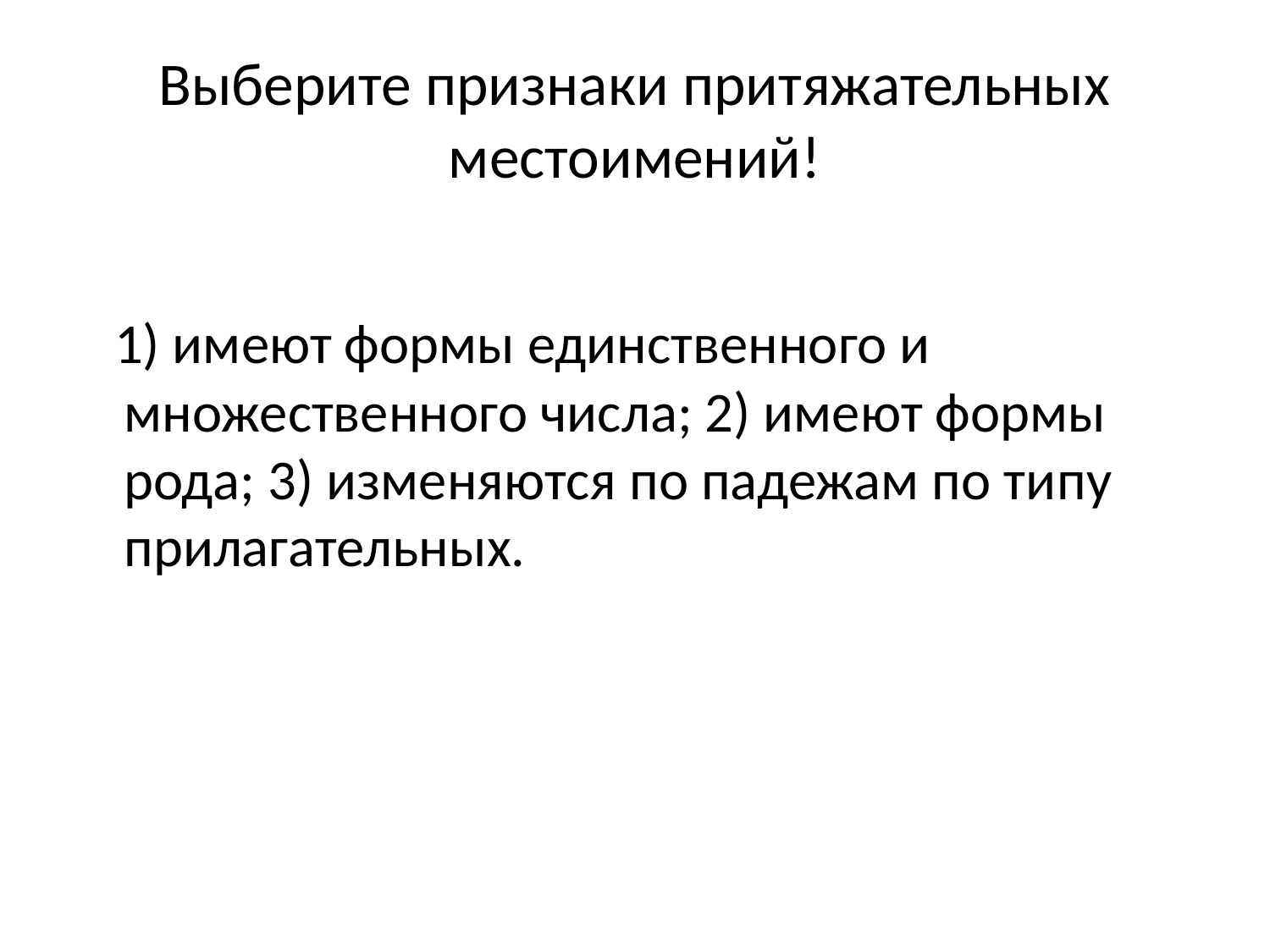

# Выберите признаки притяжательных местоимений!

   1) имеют формы единственного и множественного чис­ла; 2) имеют формы рода; 3) изменяются по падежам по ти­пу прилагательных.